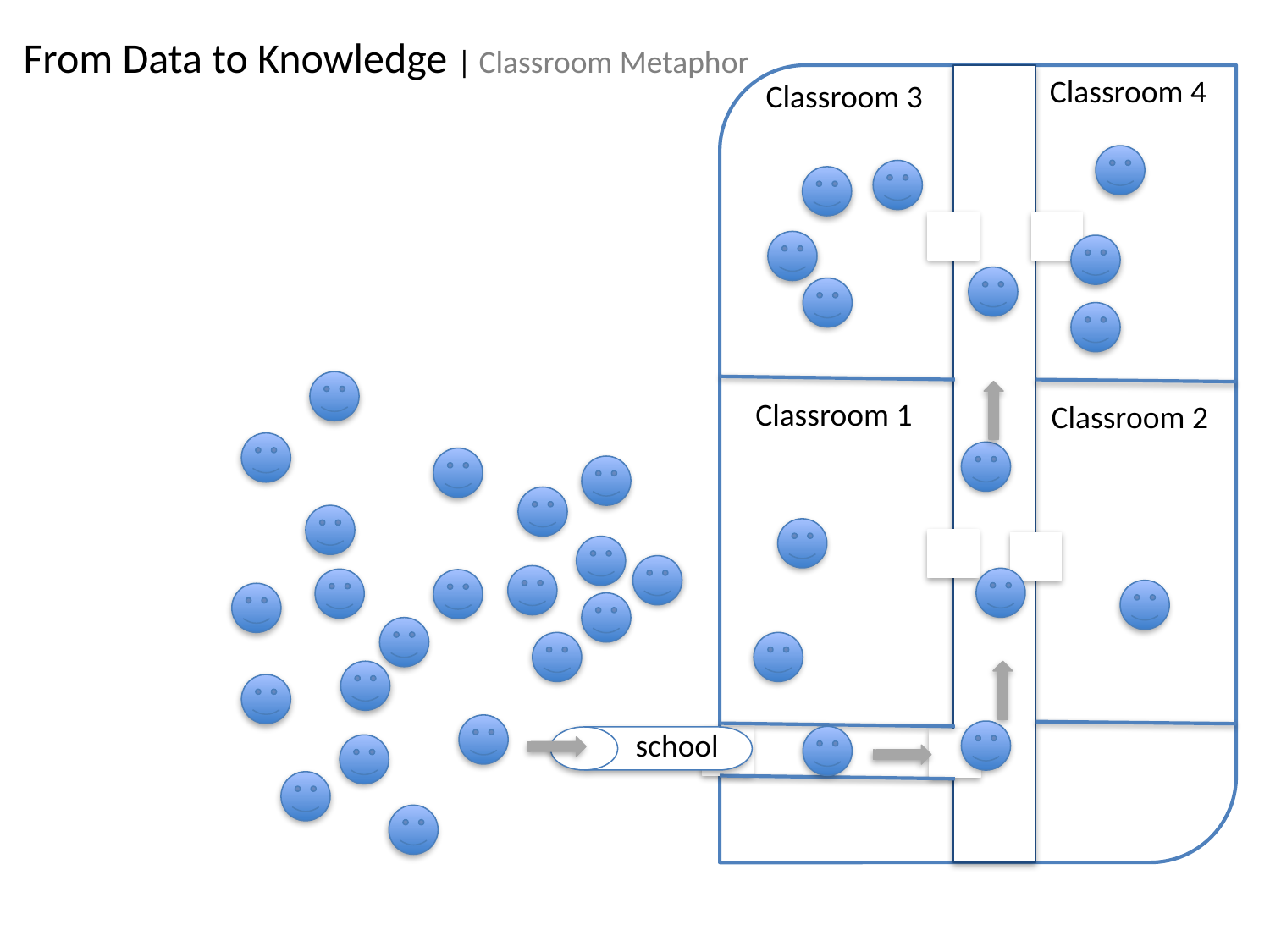

From Data to Knowledge | Classroom Metaphor

Classroom 4
Classroom 3

Classroom 1
Classroom 2

school